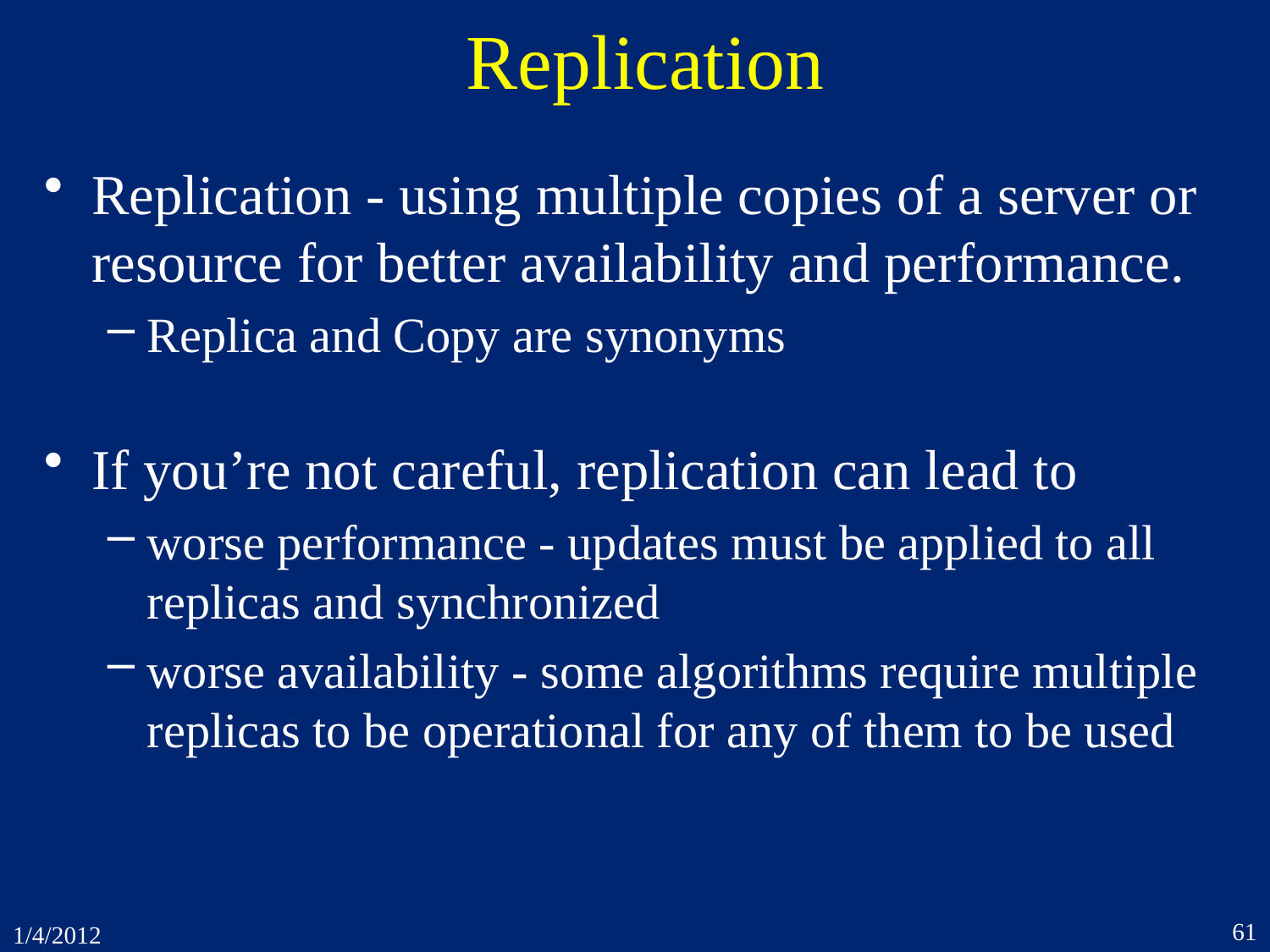

# Replication
Replication - using multiple copies of a server or resource for better availability and performance.
Replica and Copy are synonyms
If you’re not careful, replication can lead to
worse performance - updates must be applied to all replicas and synchronized
worse availability - some algorithms require multiple replicas to be operational for any of them to be used

61
1/4/2012